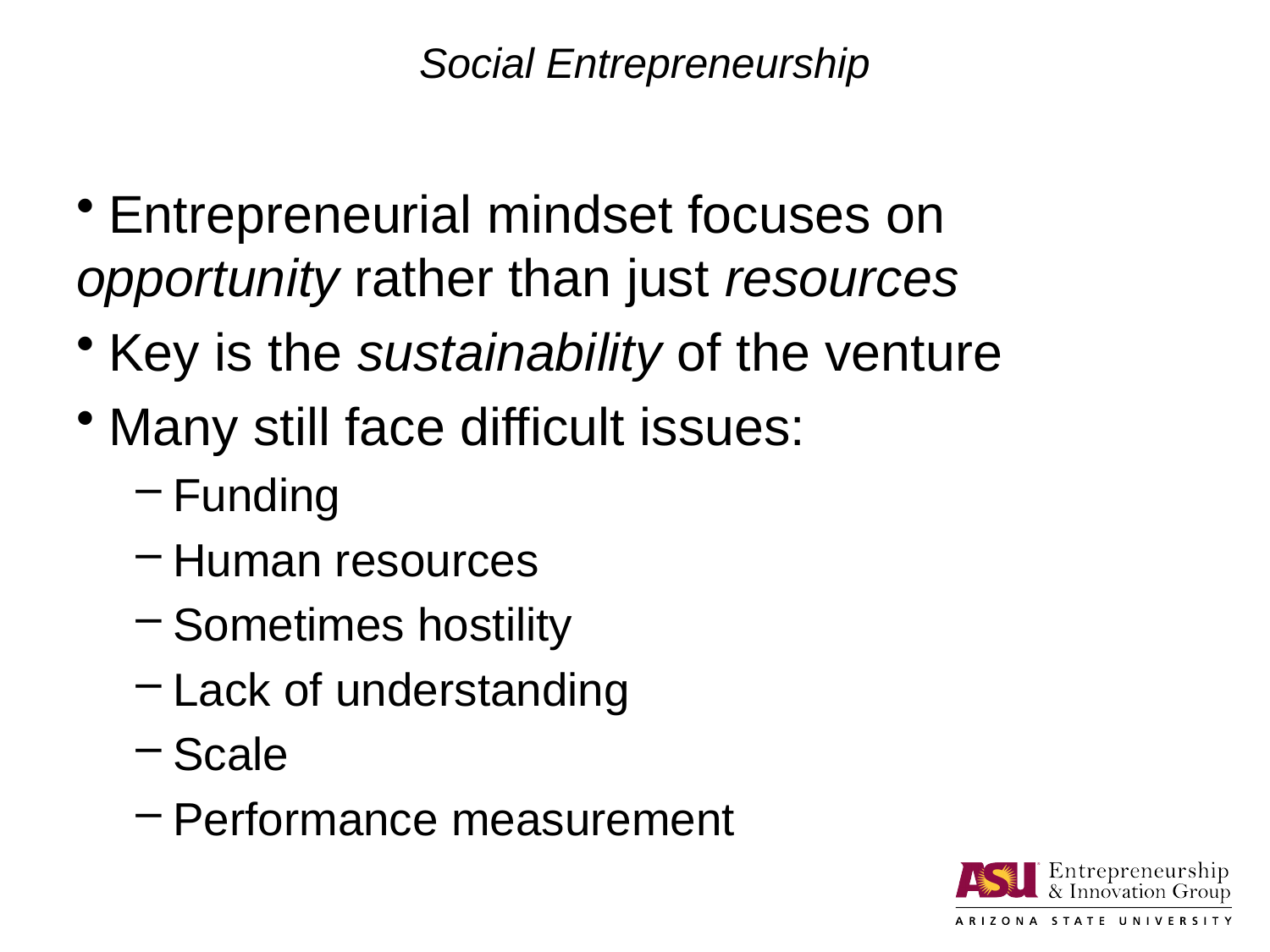

# Social Entrepreneurship
 Entrepreneurial mindset focuses on opportunity rather than just resources
 Key is the sustainability of the venture
 Many still face difficult issues:
 Funding
 Human resources
 Sometimes hostility
 Lack of understanding
 Scale
 Performance measurement